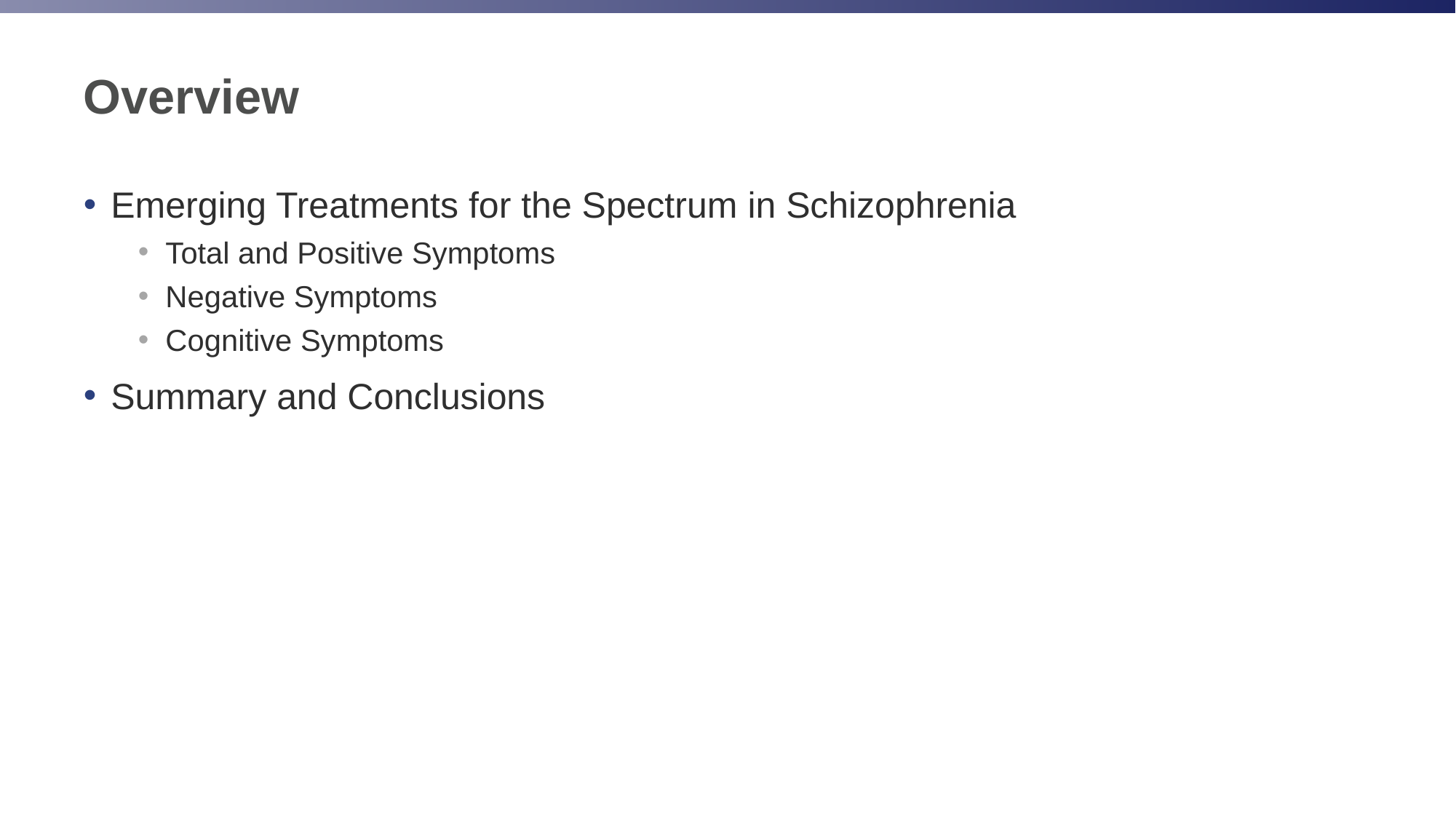

# Overview
Emerging Treatments for the Spectrum in Schizophrenia
Total and Positive Symptoms
Negative Symptoms
Cognitive Symptoms
Summary and Conclusions